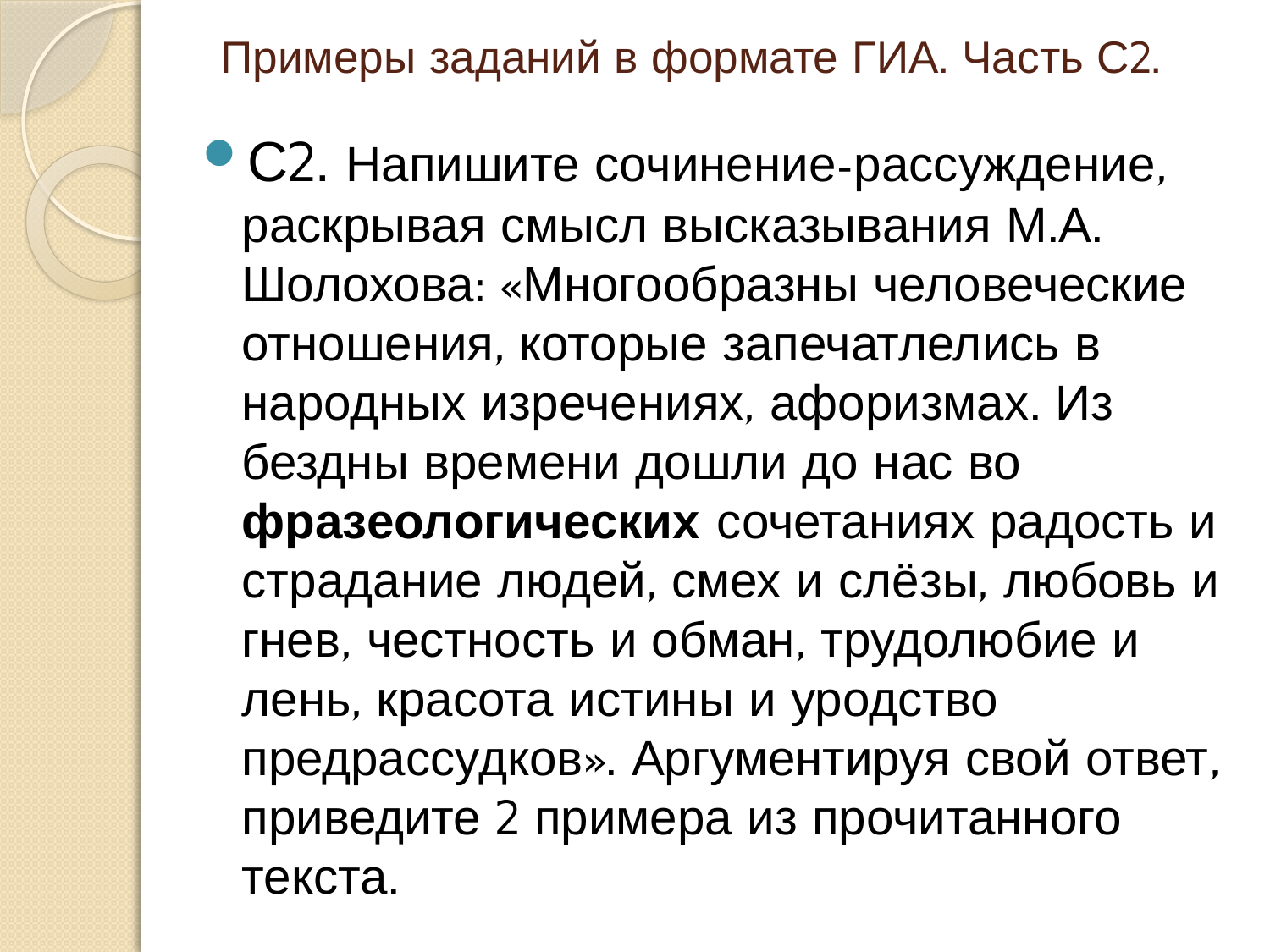

# Примеры заданий в формате ГИА. Часть С2.
С2. Напишите сочинение-рассуждение, раскрывая смысл высказывания М.А. Шолохова: «Многообразны человеческие отношения, которые запечатлелись в народных изречениях, афоризмах. Из бездны времени дошли до нас во фразеологических сочетаниях радость и страдание людей, смех и слёзы, любовь и гнев, честность и обман, трудолюбие и лень, красота истины и уродство предрассудков». Аргументируя свой ответ, приведите 2 примера из прочитанного текста.